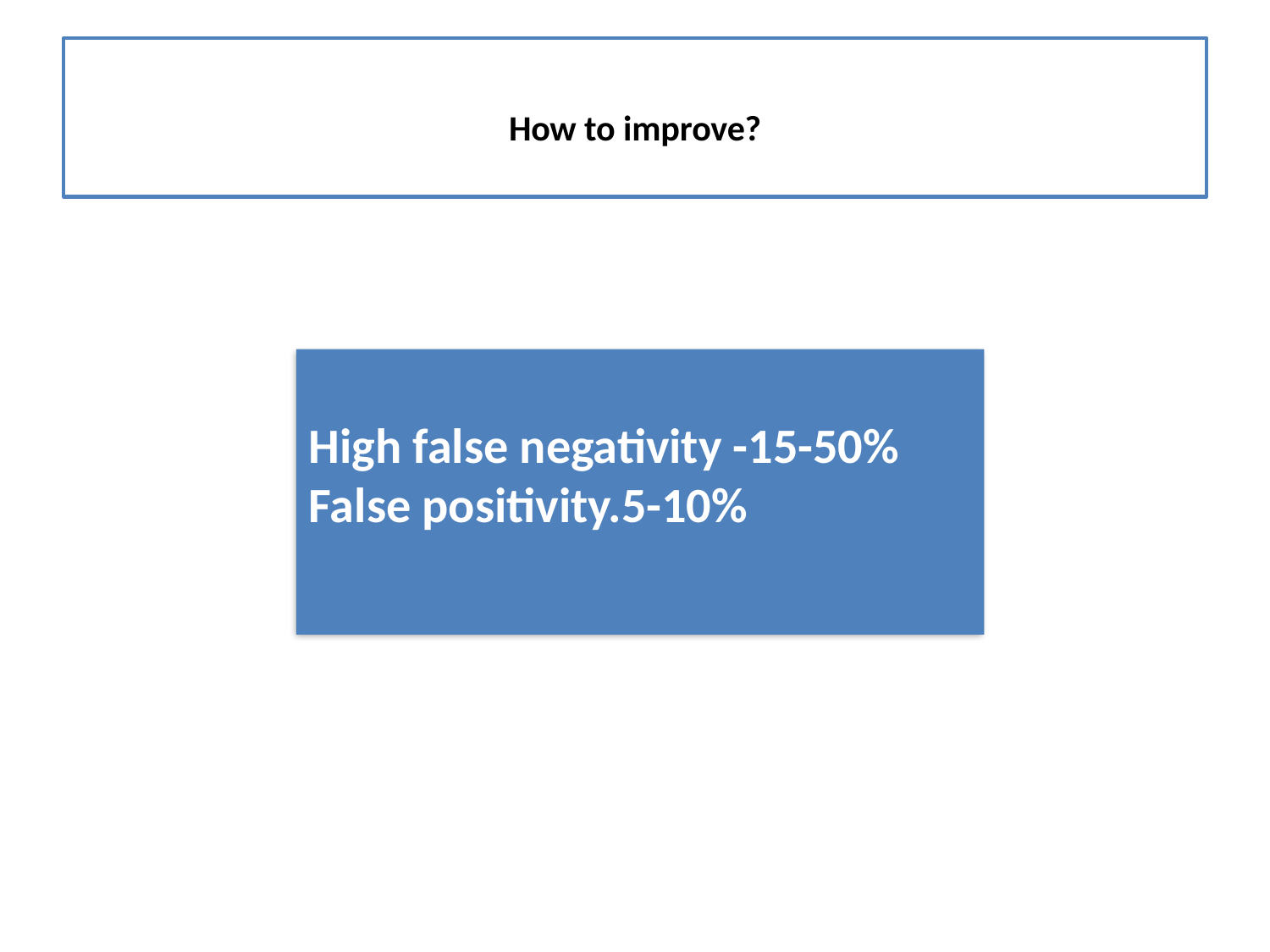

# How to improve?

High false negativity -15-50%
False positivity.5-10%